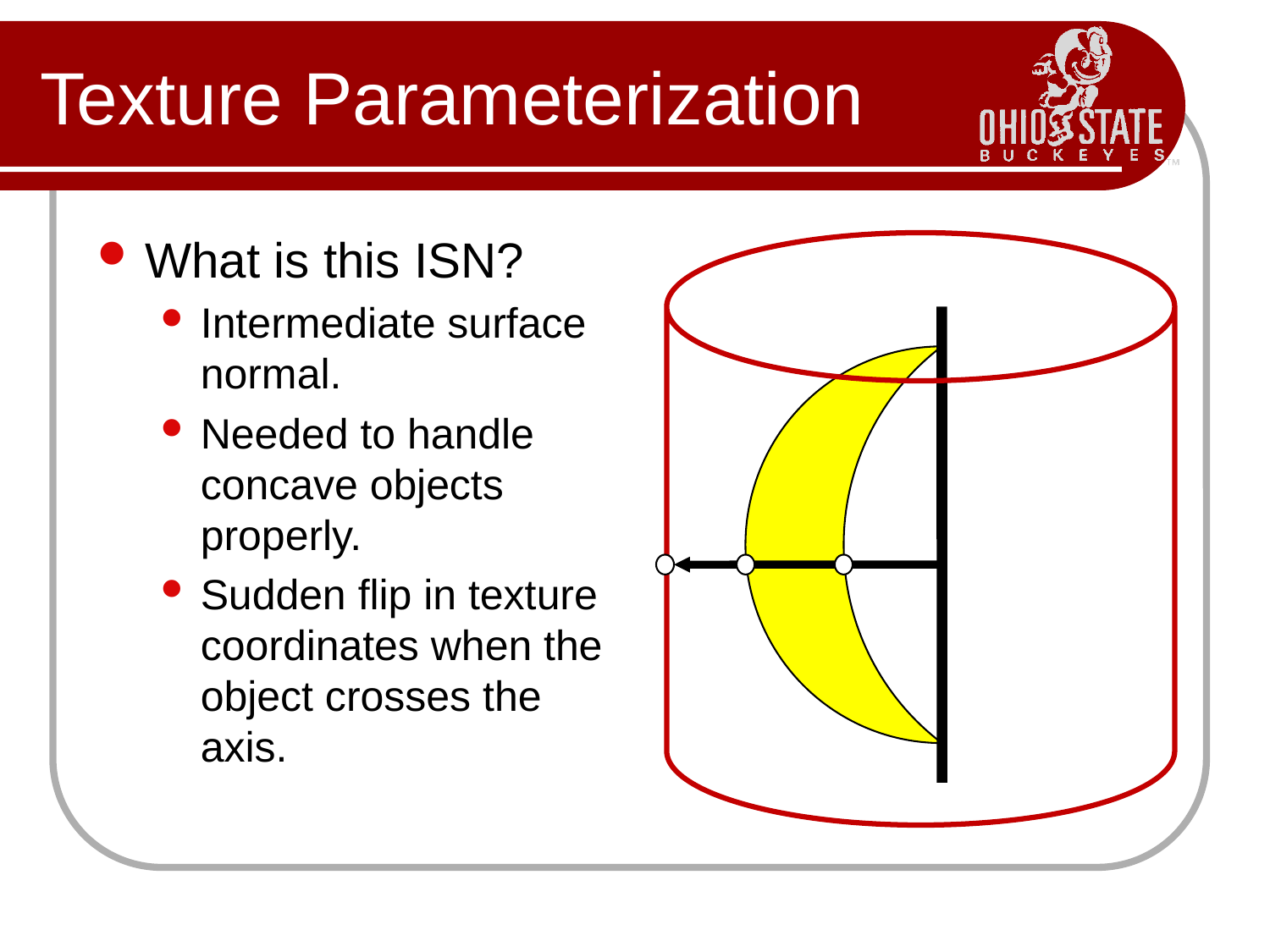

# Texture Parameterization
What is this ISN?
Intermediate surface normal.
Needed to handle concave objects properly.
Sudden flip in texture coordinates when the object crosses the axis.